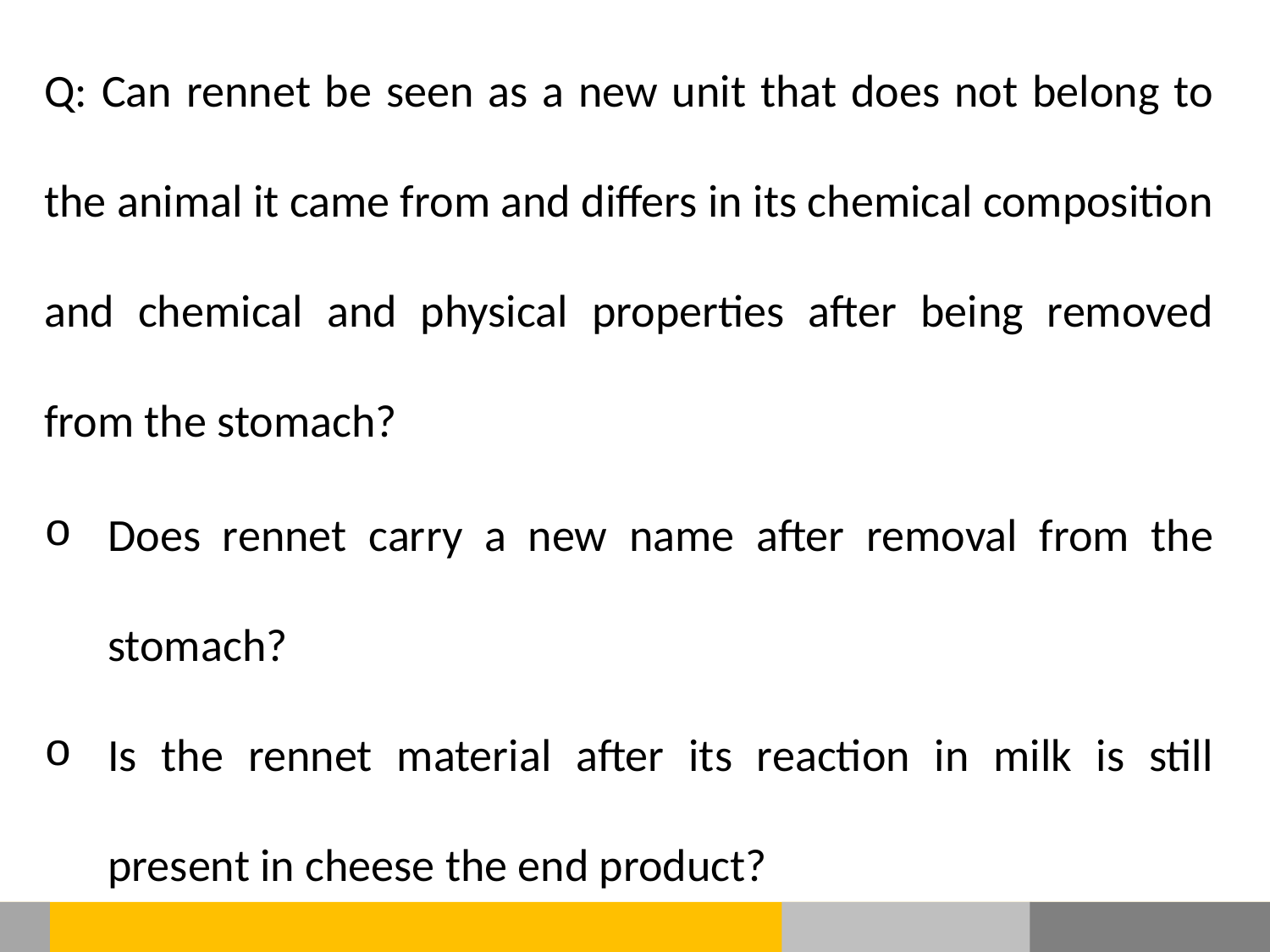

Q: Can rennet be seen as a new unit that does not belong to the animal it came from and differs in its chemical composition and chemical and physical properties after being removed from the stomach?
Does rennet carry a new name after removal from the stomach?
Is the rennet material after its reaction in milk is still present in cheese the end product?